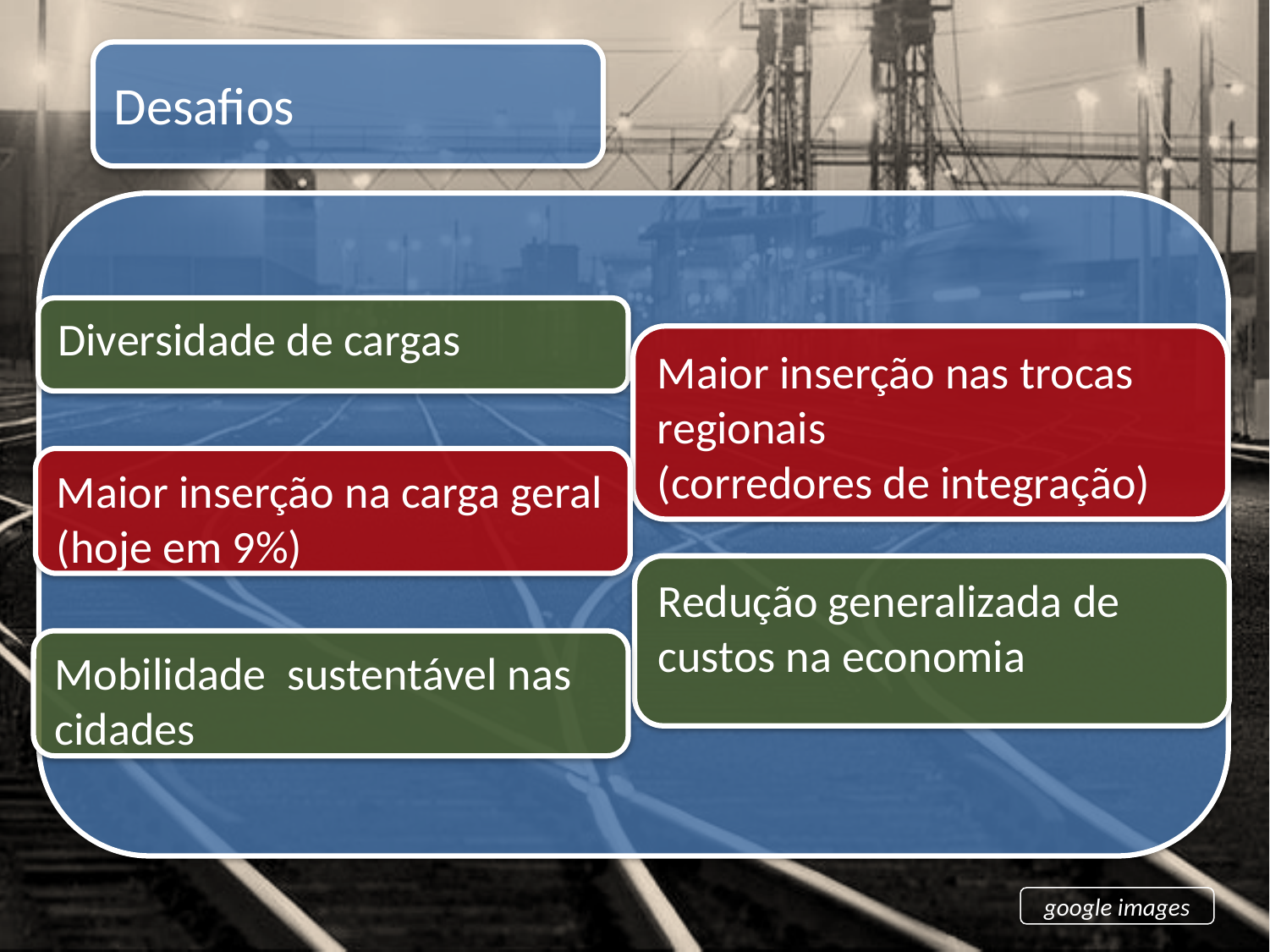

Desafios

Diversidade de cargas
Maior inserção nas trocas regionais
(corredores de integração)
Maior inserção na carga geral (hoje em 9%)
Redução generalizada de custos na economia
Mobilidade  sustentável nas cidades
google images